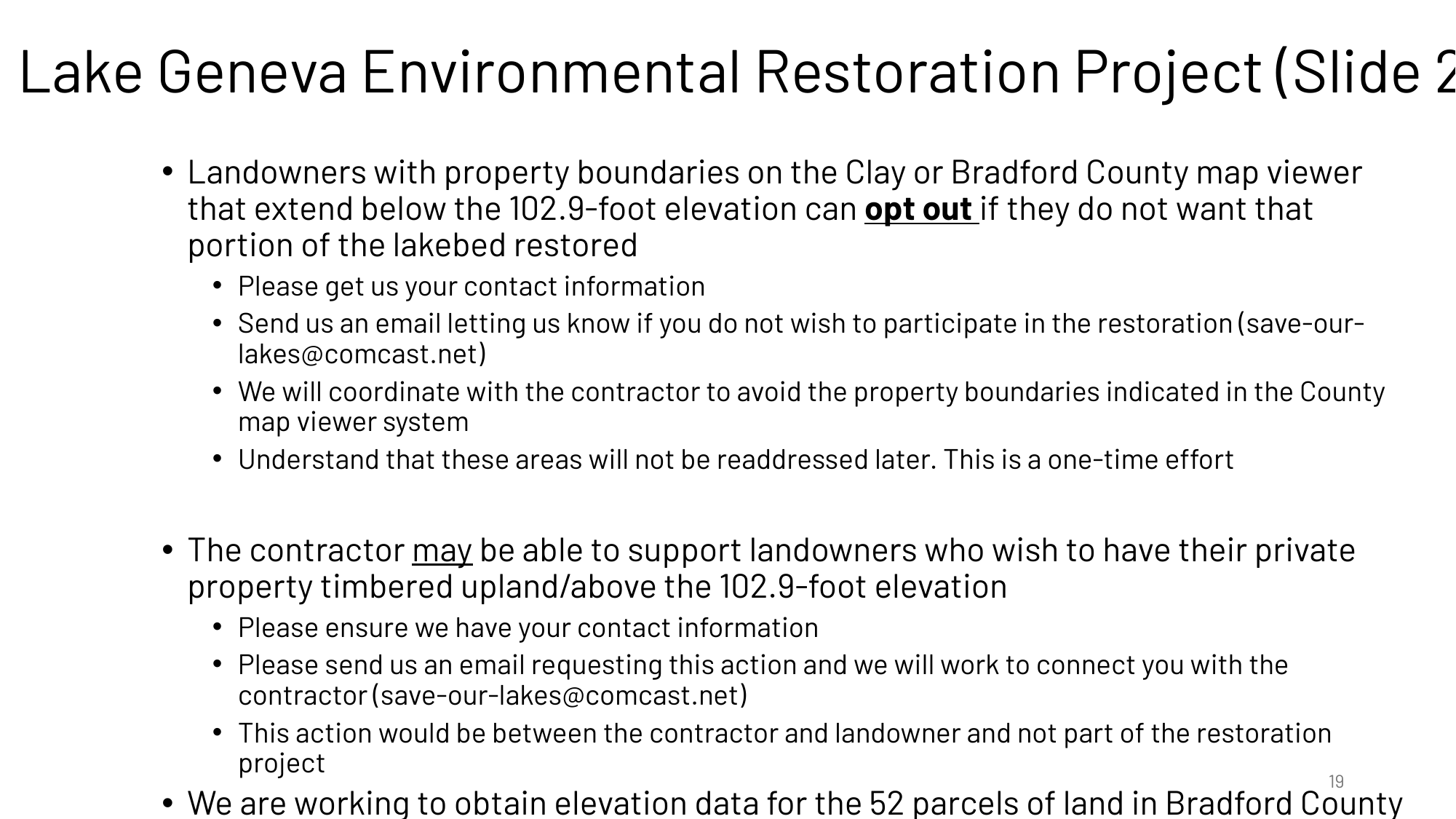

# Lake Geneva Environmental Restoration Project (Slide 2)

Landowners with property boundaries on the Clay or Bradford County map viewer that extend below the 102.9-foot elevation can opt out if they do not want that portion of the lakebed restored
Please get us your contact information
Send us an email letting us know if you do not wish to participate in the restoration (save-our-lakes@comcast.net)
We will coordinate with the contractor to avoid the property boundaries indicated in the County map viewer system
Understand that these areas will not be readdressed later. This is a one-time effort

The contractor may be able to support landowners who wish to have their private property timbered upland/above the 102.9-foot elevation
Please ensure we have your contact information
Please send us an email requesting this action and we will work to connect you with the contractor (save-our-lakes@comcast.net)
This action would be between the contractor and landowner and not part of the restoration project
We are working to obtain elevation data for the 52 parcels of land in Bradford County
19